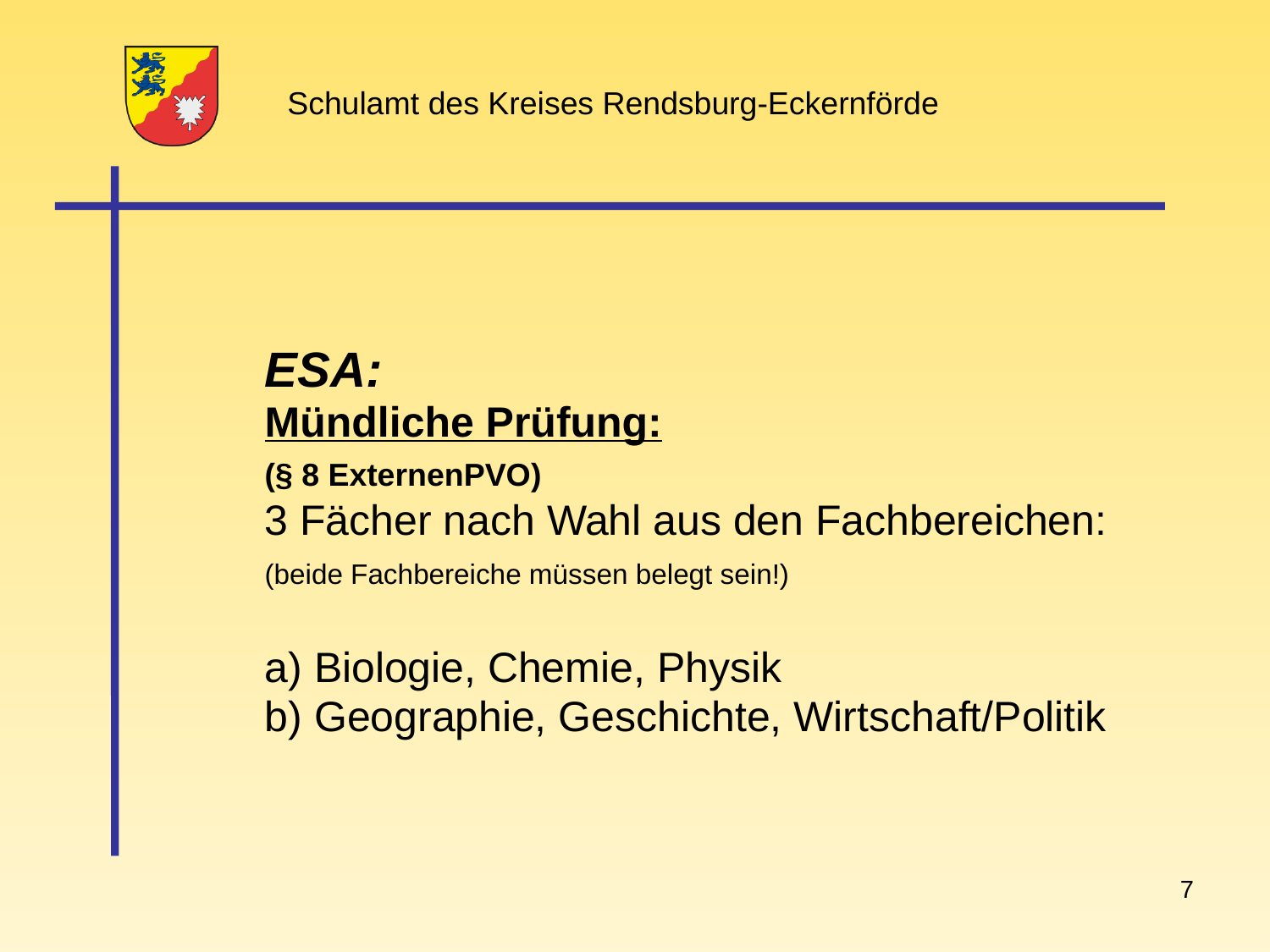

ESA:
	Mündliche Prüfung:
	(§ 8 ExternenPVO)
	3 Fächer nach Wahl aus den Fachbereichen:
	(beide Fachbereiche müssen belegt sein!)

	a) Biologie, Chemie, Physik
	b) Geographie, Geschichte, Wirtschaft/Politik

7